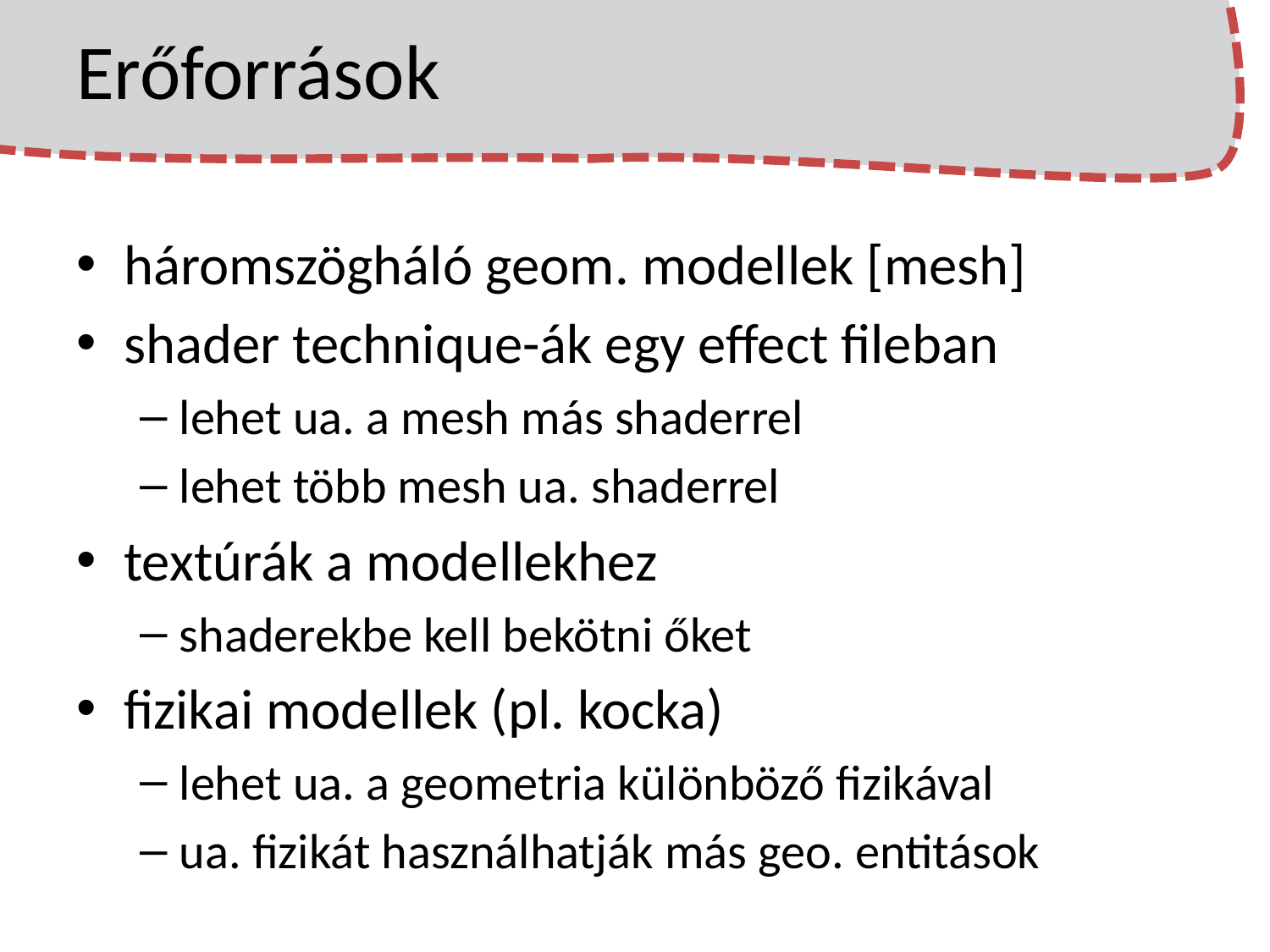

# Erőforrások
háromszögháló geom. modellek [mesh]
shader technique-ák egy effect fileban
lehet ua. a mesh más shaderrel
lehet több mesh ua. shaderrel
textúrák a modellekhez
shaderekbe kell bekötni őket
fizikai modellek (pl. kocka)
lehet ua. a geometria különböző fizikával
ua. fizikát használhatják más geo. entitások